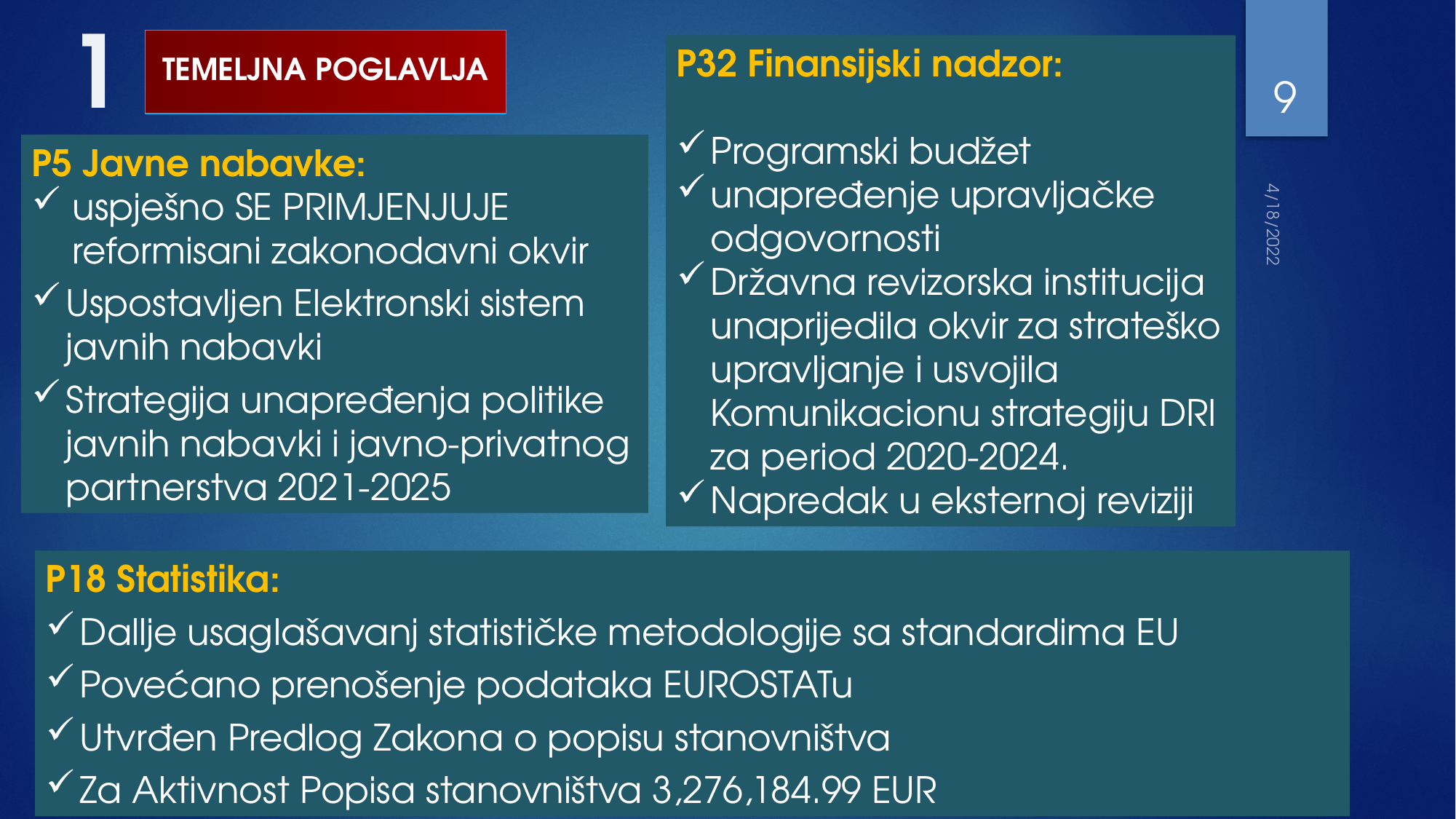

1
| TEMELJNA POGLAVLJA |
| --- |
P32 Finansijski nadzor:

Programski budžet
unapređenje upravljačke odgovornosti
Državna revizorska institucija unaprijedila okvir za strateško upravljanje i usvojila Komunikacionu strategiju DRI za period 2020-2024.
Napredak u eksternoj reviziji
9
P5 Javne nabavke:
uspješno SE PRIMJENJUJE reformisani zakonodavni okvir
Uspostavljen Elektronski sistem javnih nabavki
Strategija unapređenja politike javnih nabavki i javno-privatnog partnerstva 2021-2025
4/18/2022
P18 Statistika:
Dallje usaglašavanj statističke metodologije sa standardima EU
Povećano prenošenje podataka EUROSTATu
Utvrđen Predlog Zakona o popisu stanovništva
Za Aktivnost Popisa stanovništva 3,276,184.99 EUR